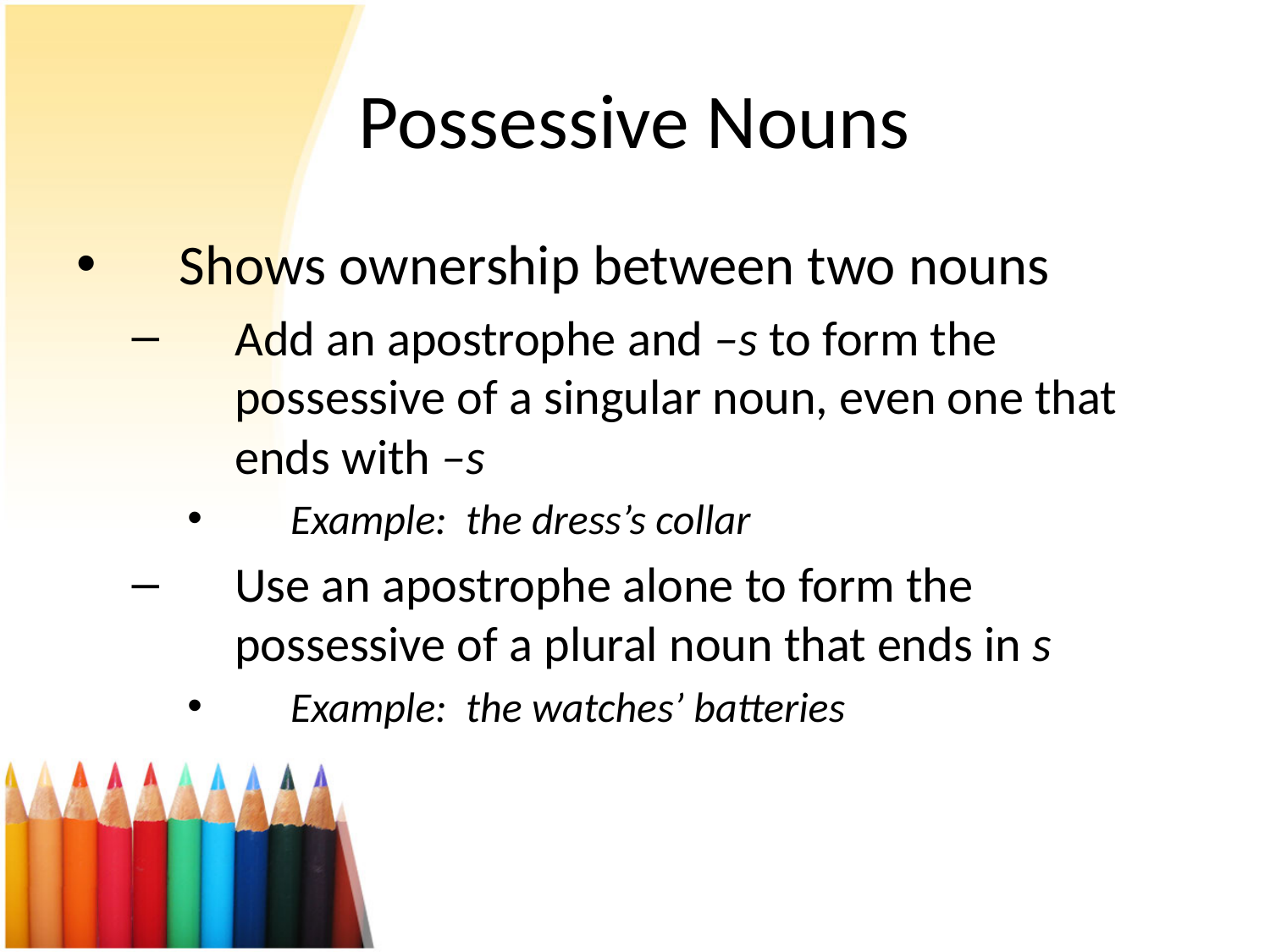

# Possessive Nouns
Shows ownership between two nouns
Add an apostrophe and –s to form the possessive of a singular noun, even one that ends with –s
Example:  the dress’s collar
Use an apostrophe alone to form the possessive of a plural noun that ends in s
Example:  the watches’ batteries